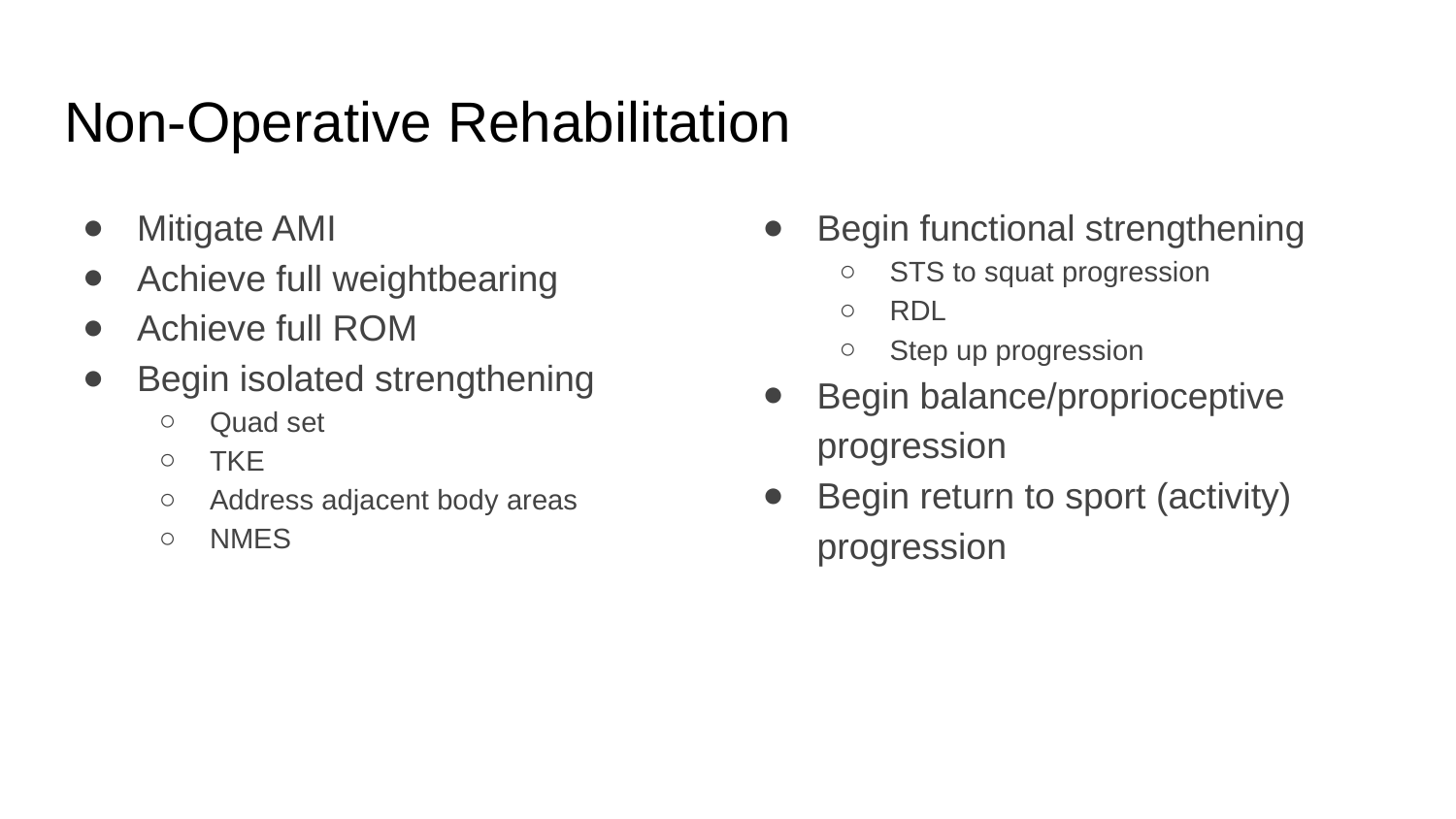

# Non-Operative Rehabilitation
Mitigate AMI
Achieve full weightbearing
Achieve full ROM
Begin isolated strengthening
Quad set
TKE
Address adjacent body areas
NMES
Begin functional strengthening
STS to squat progression
RDL
Step up progression
Begin balance/proprioceptive progression
Begin return to sport (activity) progression